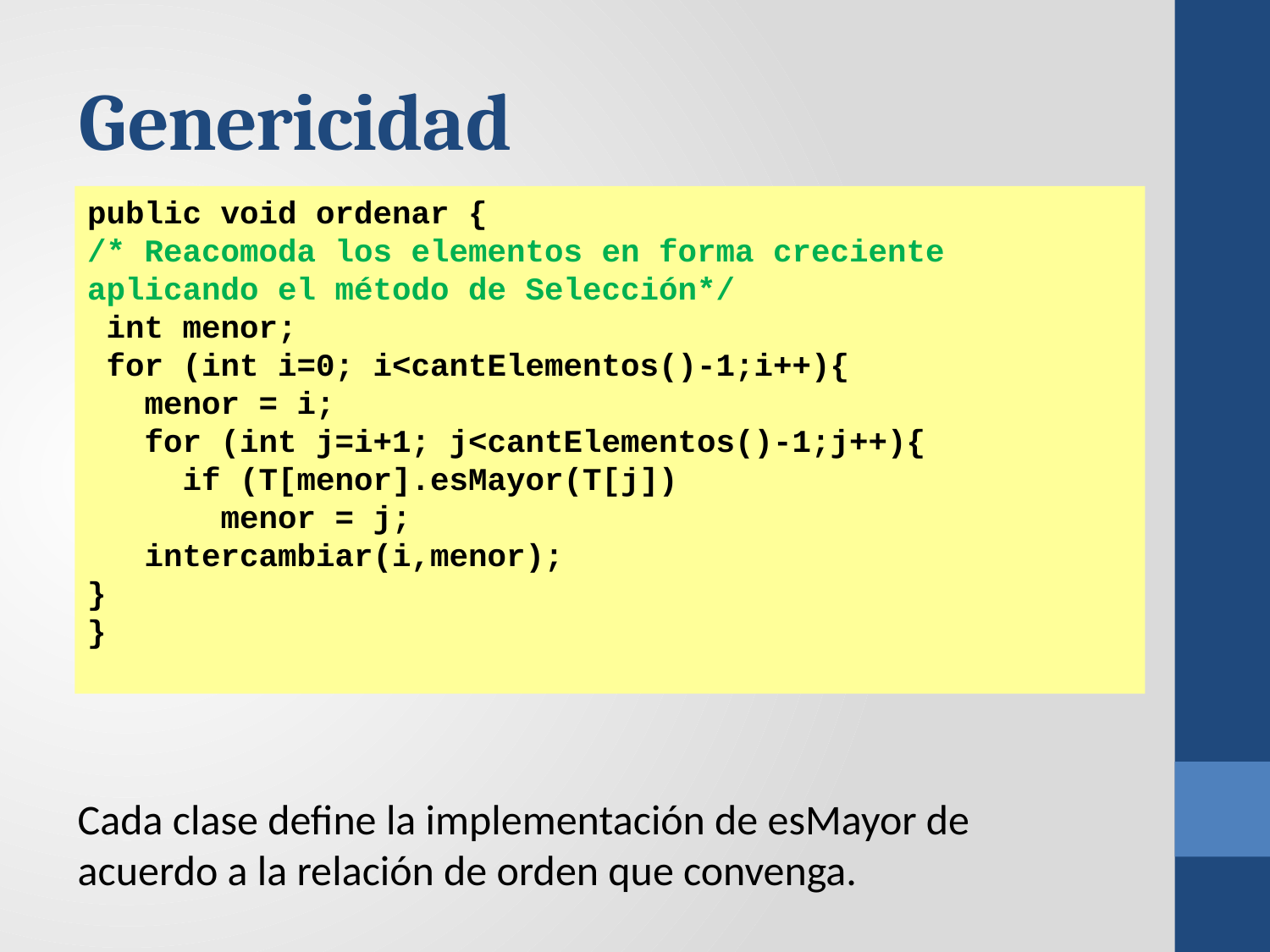

# Genericidad
public void ordenar {
/* Reacomoda los elementos en forma creciente aplicando el método de Selección*/
 int menor;
 for (int i=0; i<cantElementos()-1;i++){
   menor = i;
   for (int j=i+1; j<cantElementos()-1;j++){
     if (T[menor].esMayor(T[j])
       menor = j;
   intercambiar(i,menor);
}
}

Cada clase define la implementación de esMayor de acuerdo a la relación de orden que convenga.